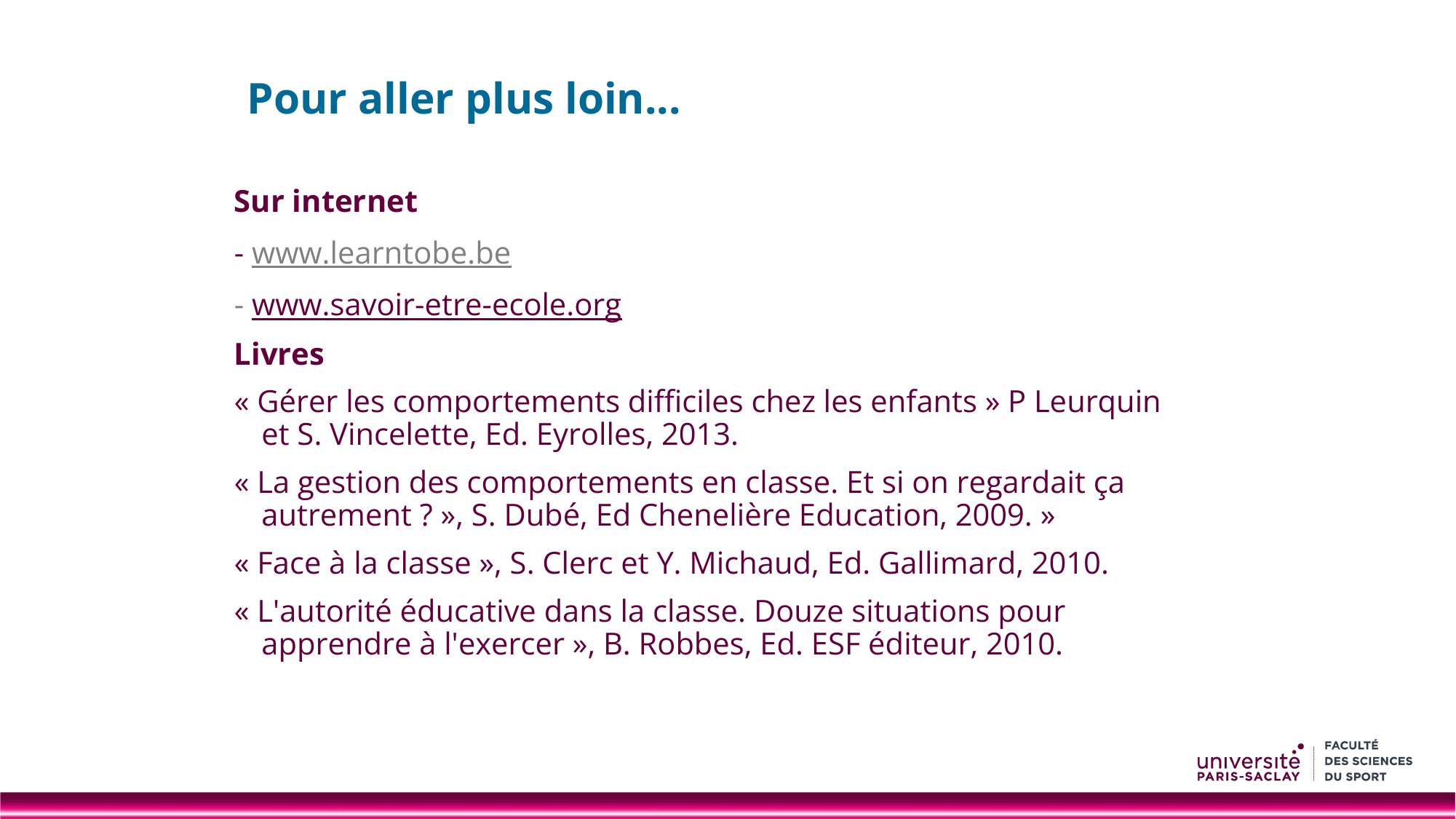

# Pour aller plus loin...
Sur internet
- www.learntobe.be
- www.savoir-etre-ecole.org
Livres
« Gérer les comportements difficiles chez les enfants » P Leurquin et S. Vincelette, Ed. Eyrolles, 2013.
« La gestion des comportements en classe. Et si on regardait ça autrement ? », S. Dubé, Ed Chenelière Education, 2009. »
« Face à la classe », S. Clerc et Y. Michaud, Ed. Gallimard, 2010.
« L'autorité éducative dans la classe. Douze situations pour apprendre à l'exercer », B. Robbes, Ed. ESF éditeur, 2010.